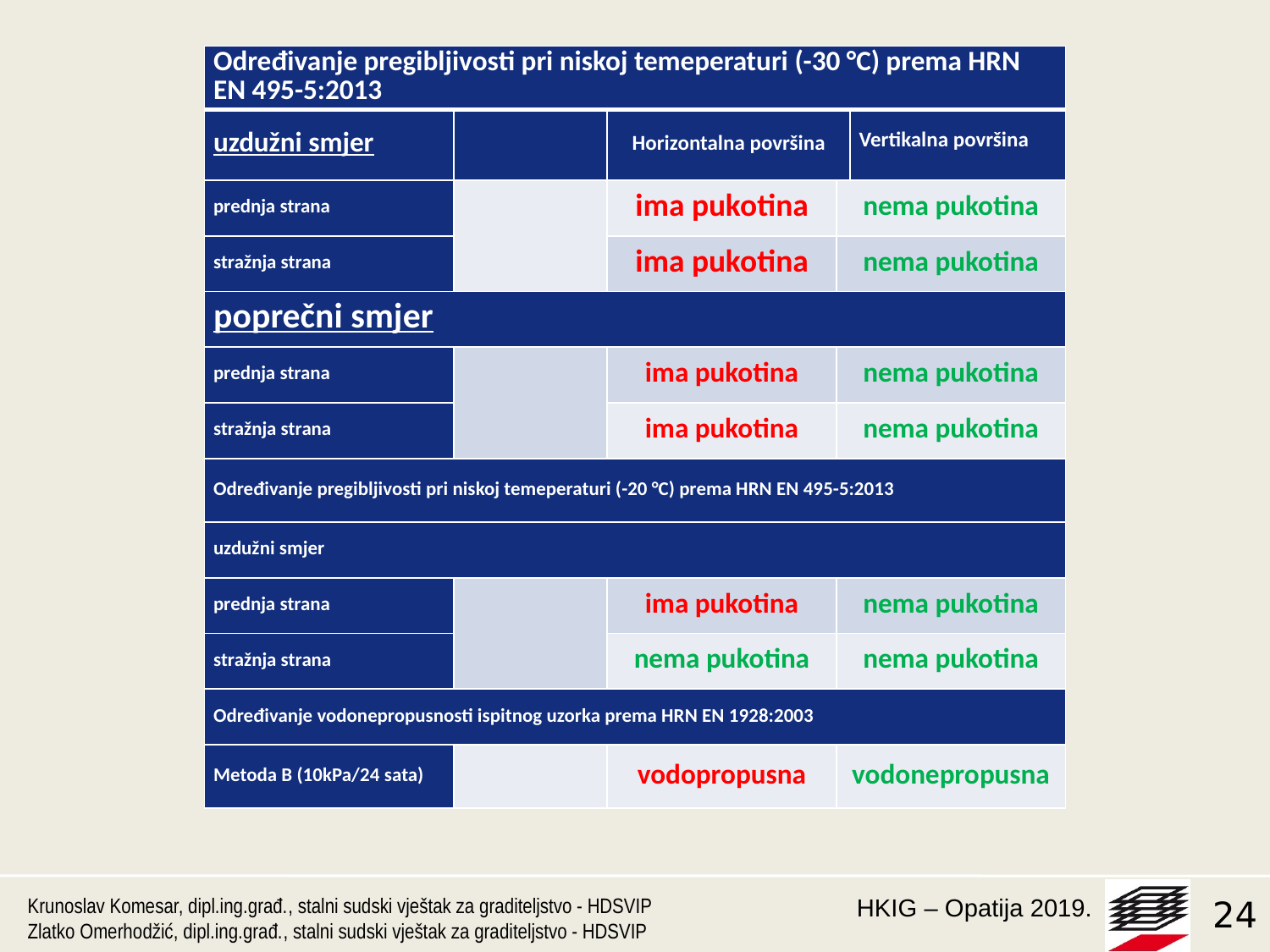

| Određivanje pregibljivosti pri niskoj temeperaturi (-30 °C) prema HRN EN 495-5:2013 |  |  |  |  |
| --- | --- | --- | --- | --- |
| uzdužni smjer |  | Horizontalna površina |  | Vertikalna površina |
| prednja strana |  | ima pukotina | nema pukotina |  |
| stražnja strana |  | ima pukotina | nema pukotina |  |
| poprečni smjer |  |  |  |  |
| prednja strana |  | ima pukotina | nema pukotina |  |
| stražnja strana |  | ima pukotina | nema pukotina |  |
| Određivanje pregibljivosti pri niskoj temeperaturi (-20 °C) prema HRN EN 495-5:2013 |  |  |  |  |
| uzdužni smjer |  |  |  |  |
| prednja strana |  | ima pukotina | nema pukotina |  |
| stražnja strana |  | nema pukotina | nema pukotina |  |
| Određivanje vodonepropusnosti ispitnog uzorka prema HRN EN 1928:2003 |  |  |  |  |
| Metoda B (10kPa/24 sata) |  | vodopropusna | vodonepropusna |  |
Krunoslav Komesar, dipl.ing.građ., stalni sudski vještak za graditeljstvo - HDSVIP
Zlatko Omerhodžić, dipl.ing.građ., stalni sudski vještak za graditeljstvo - HDSVIP
24